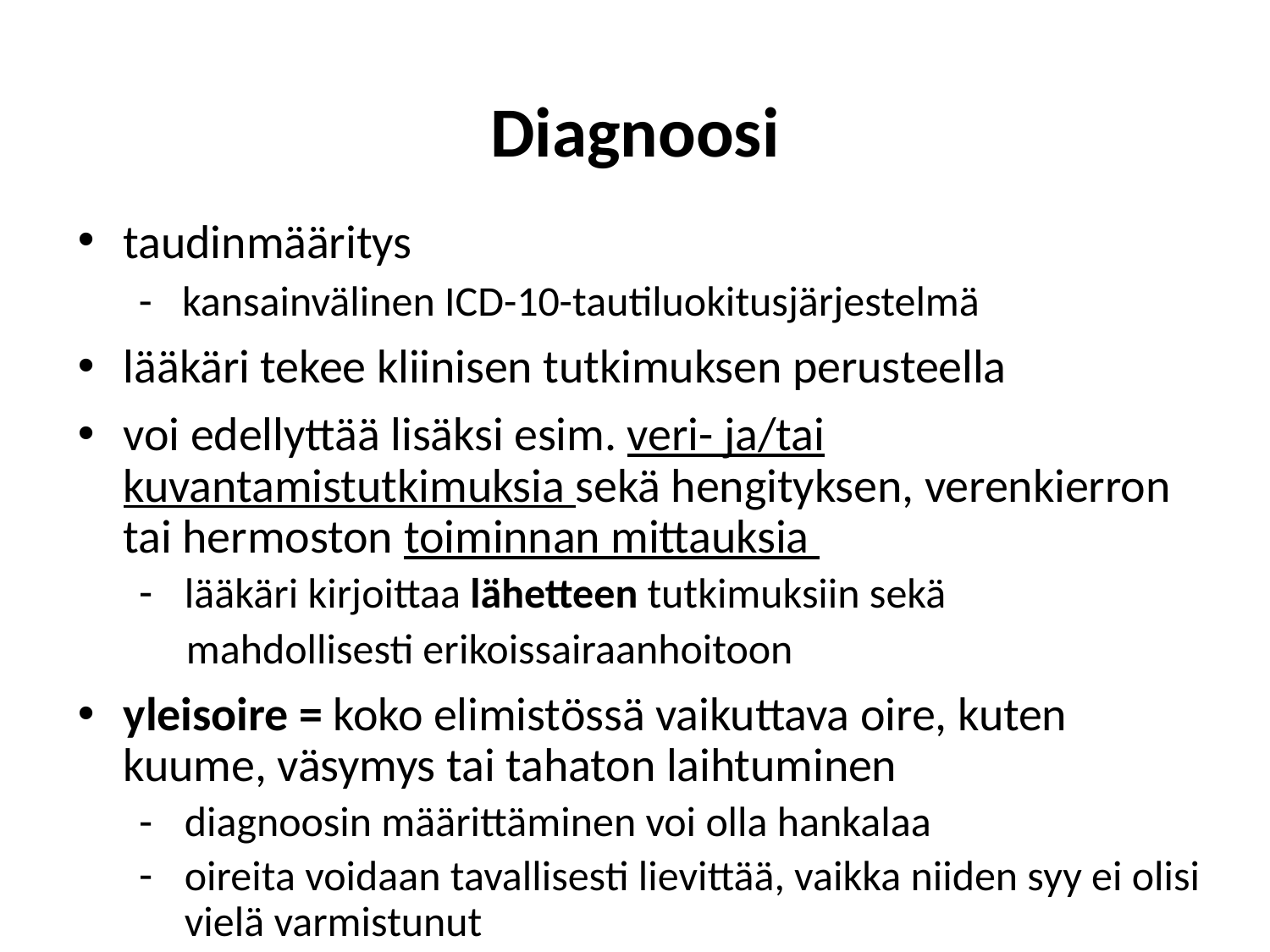

# Diagnoosi
taudinmääritys
-   kansainvälinen ICD-10-tautiluokitusjärjestelmä
lääkäri tekee kliinisen tutkimuksen perusteella
voi edellyttää lisäksi esim. veri- ja/tai kuvantamistutkimuksia sekä hengityksen, verenkierron tai hermoston toiminnan mittauksia
lääkäri kirjoittaa lähetteen tutkimuksiin sekä
     mahdollisesti erikoissairaanhoitoon
yleisoire = koko elimistössä vaikuttava oire, kuten kuume, väsymys tai tahaton laihtuminen
diagnoosin määrittäminen voi olla hankalaa
oireita voidaan tavallisesti lievittää, vaikka niiden syy ei olisi vielä varmistunut